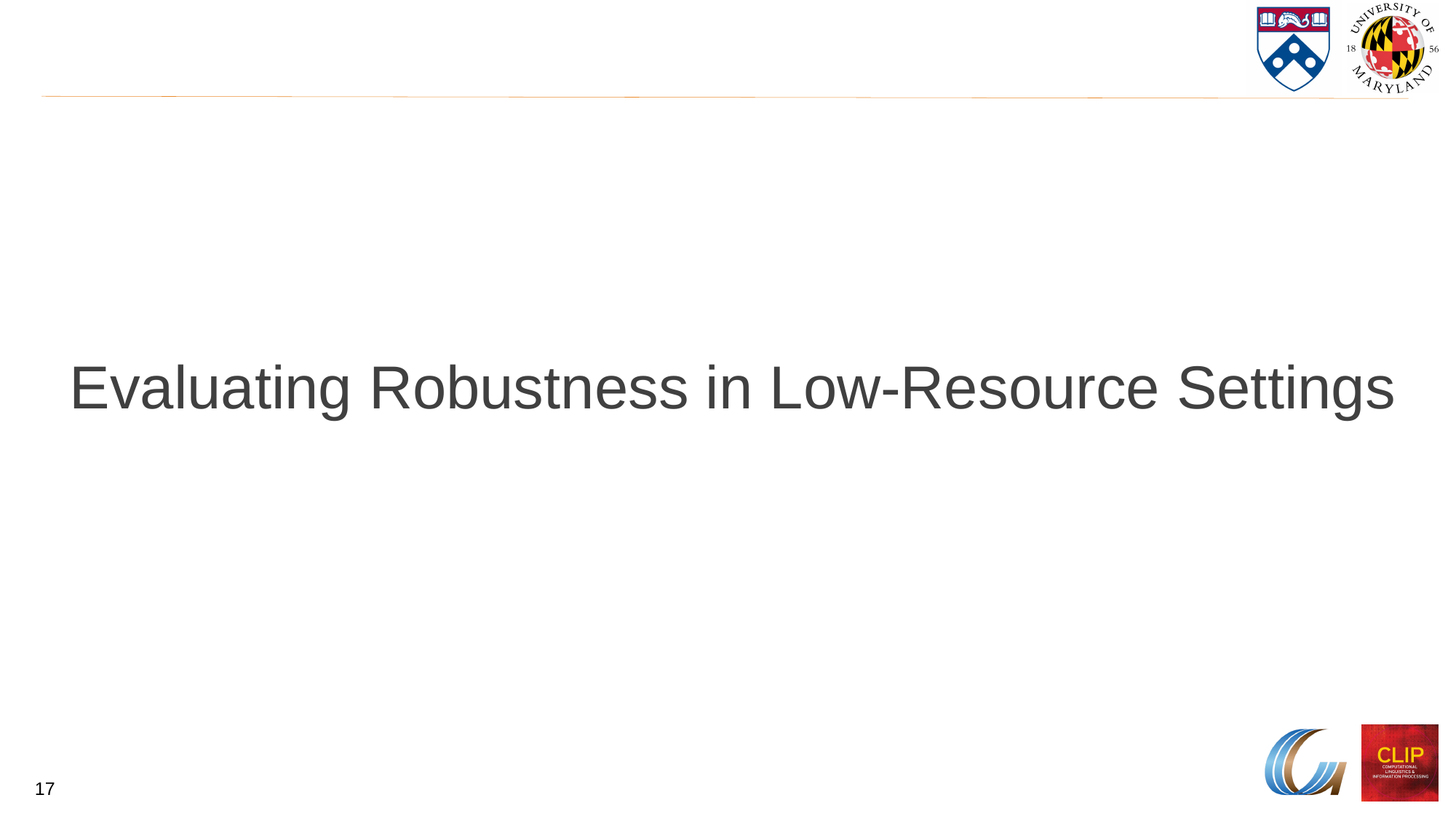

# Evaluating Robustness in Low-Resource Settings
17